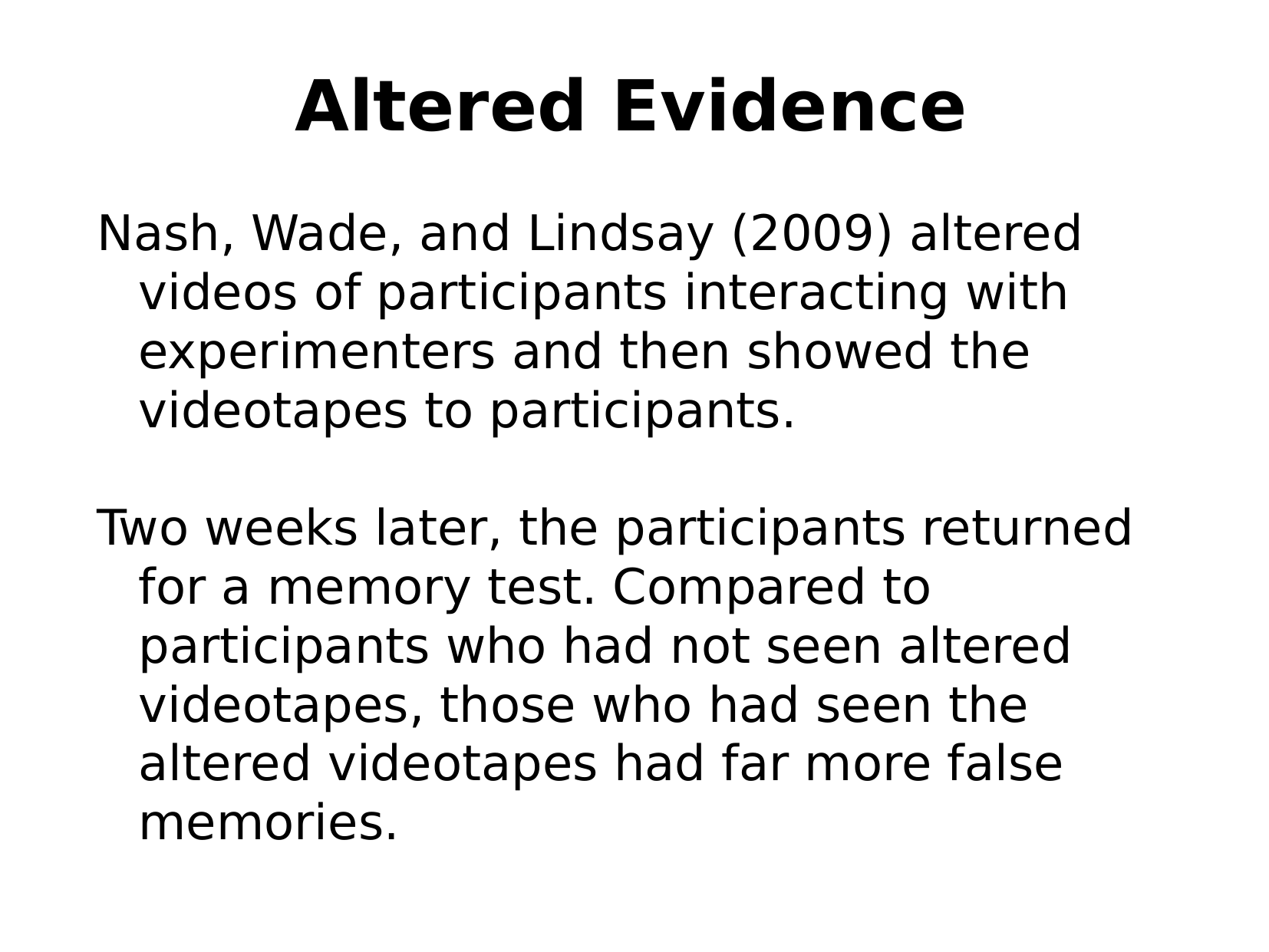

# Altered Evidence
Nash, Wade, and Lindsay (2009) altered videos of participants interacting with experimenters and then showed the videotapes to participants.

Two weeks later, the participants returned for a memory test. Compared to participants who had not seen altered videotapes, those who had seen the altered videotapes had far more false memories.